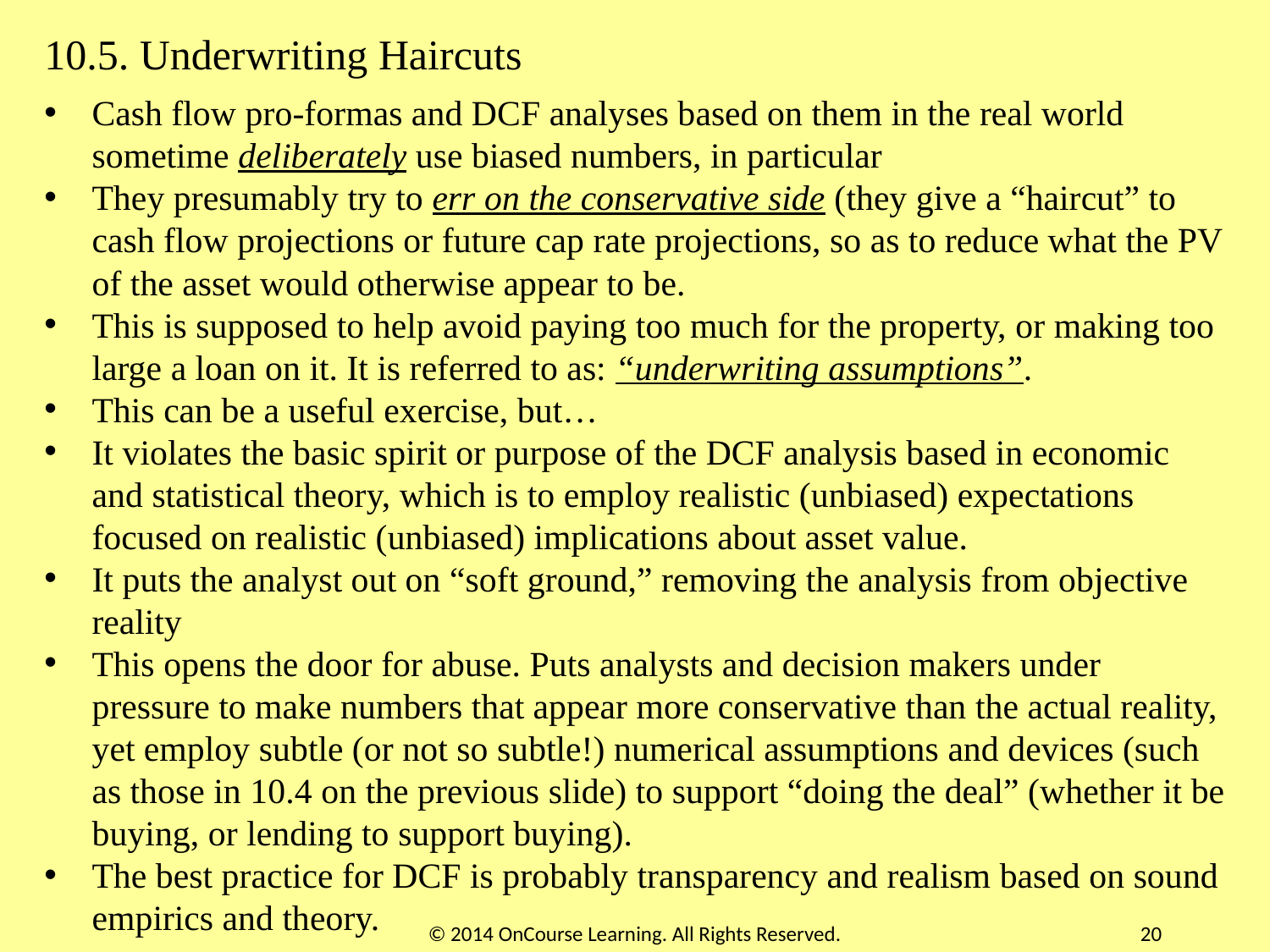

10.5. Underwriting Haircuts
Cash flow pro-formas and DCF analyses based on them in the real world sometime deliberately use biased numbers, in particular
They presumably try to err on the conservative side (they give a “haircut” to cash flow projections or future cap rate projections, so as to reduce what the PV of the asset would otherwise appear to be.
This is supposed to help avoid paying too much for the property, or making too large a loan on it. It is referred to as: “underwriting assumptions”.
This can be a useful exercise, but…
It violates the basic spirit or purpose of the DCF analysis based in economic and statistical theory, which is to employ realistic (unbiased) expectations focused on realistic (unbiased) implications about asset value.
It puts the analyst out on “soft ground,” removing the analysis from objective reality
This opens the door for abuse. Puts analysts and decision makers under pressure to make numbers that appear more conservative than the actual reality, yet employ subtle (or not so subtle!) numerical assumptions and devices (such as those in 10.4 on the previous slide) to support “doing the deal” (whether it be buying, or lending to support buying).
The best practice for DCF is probably transparency and realism based on sound empirics and theory.
© 2014 OnCourse Learning. All Rights Reserved.
20